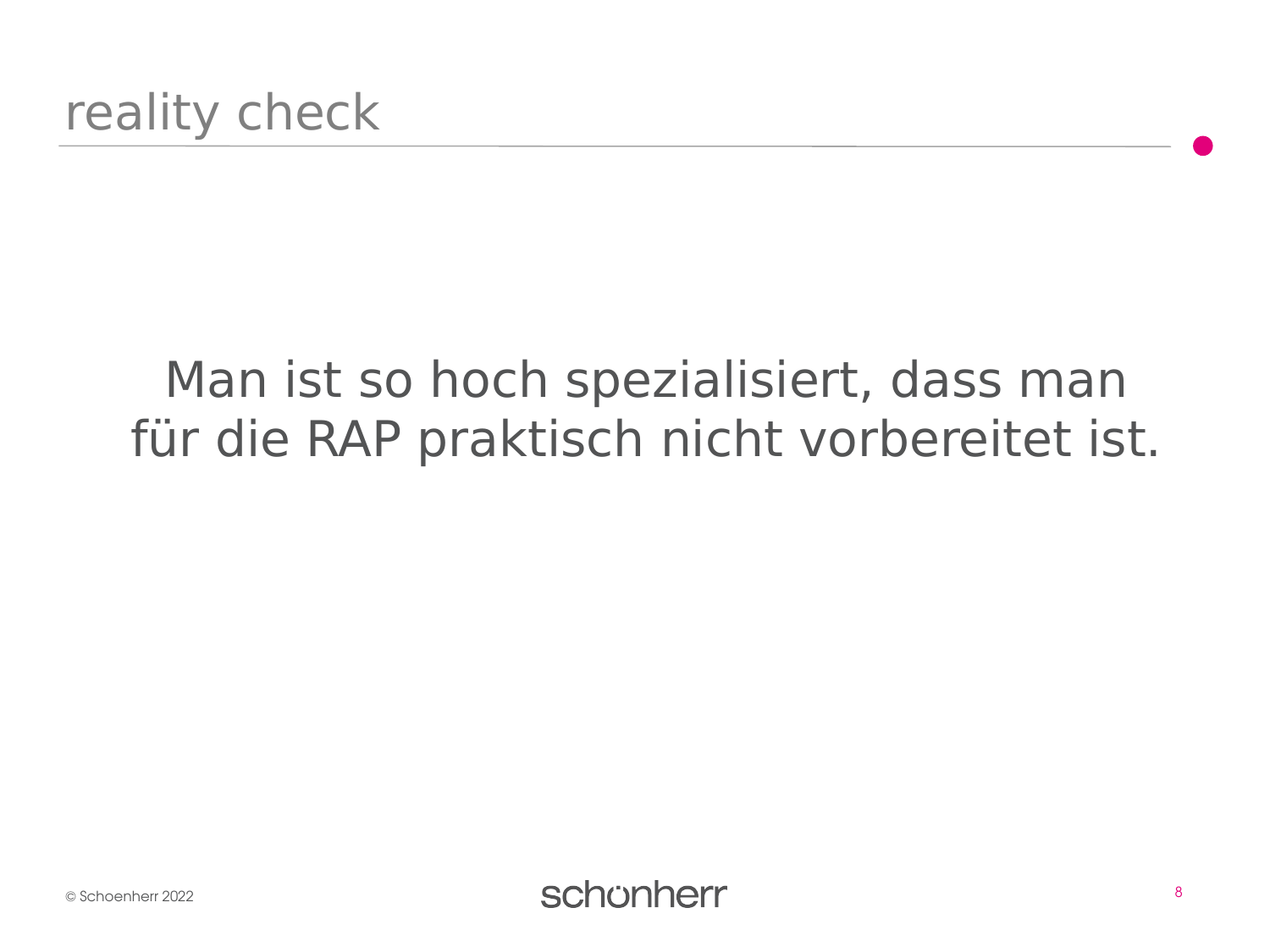

# reality check

Man ist so hoch spezialisiert, dass man für die RAP praktisch nicht vorbereitet ist.